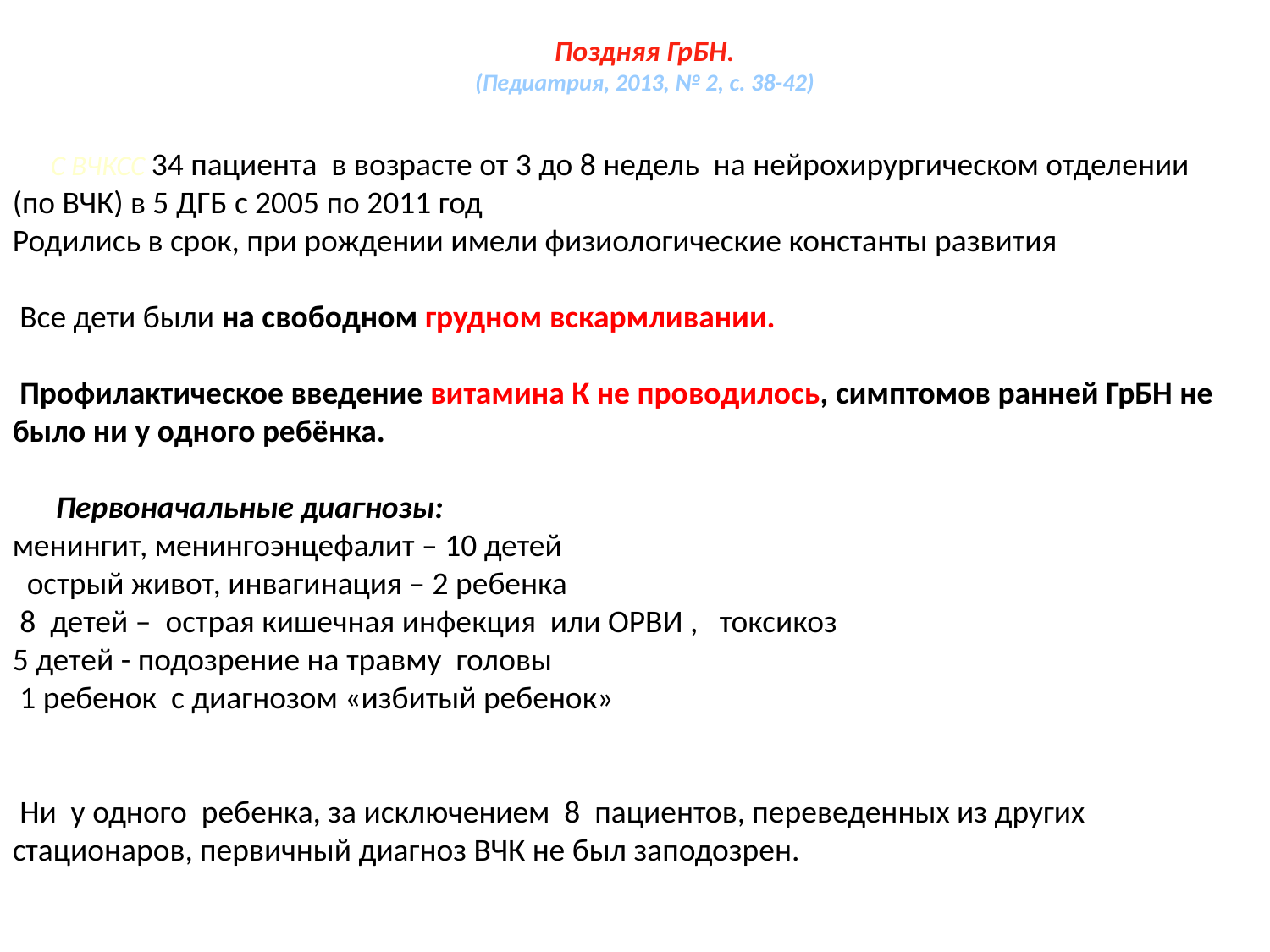

# Поздняя ГрБН. (Педиатрия, 2013, № 2, с. 38-42)
      С ВЧКСС 34 пациента  в возрасте от 3 до 8 недель  на нейрохирургическом отделении  (по ВЧК) в 5 ДГБ с 2005 по 2011 год
Родились в срок, при рождении имели физиологические константы развития

 Все дети были на свободном грудном вскармливании.

 Профилактическое введение витамина К не проводилось, симптомов ранней ГрБН не было ни у одного ребёнка.

      Первоначальные диагнозы:
менингит, менингоэнцефалит – 10 детей
  острый живот, инвагинация – 2 ребенка
 8  детей –  острая кишечная инфекция  или ОРВИ ,   токсикоз
5 детей - подозрение на травму  головы
 1 ребенок  с диагнозом «избитый ребенок»

 Ни  у одного  ребенка, за исключением  8  пациентов, переведенных из других стационаров, первичный диагноз ВЧК не был заподозрен.